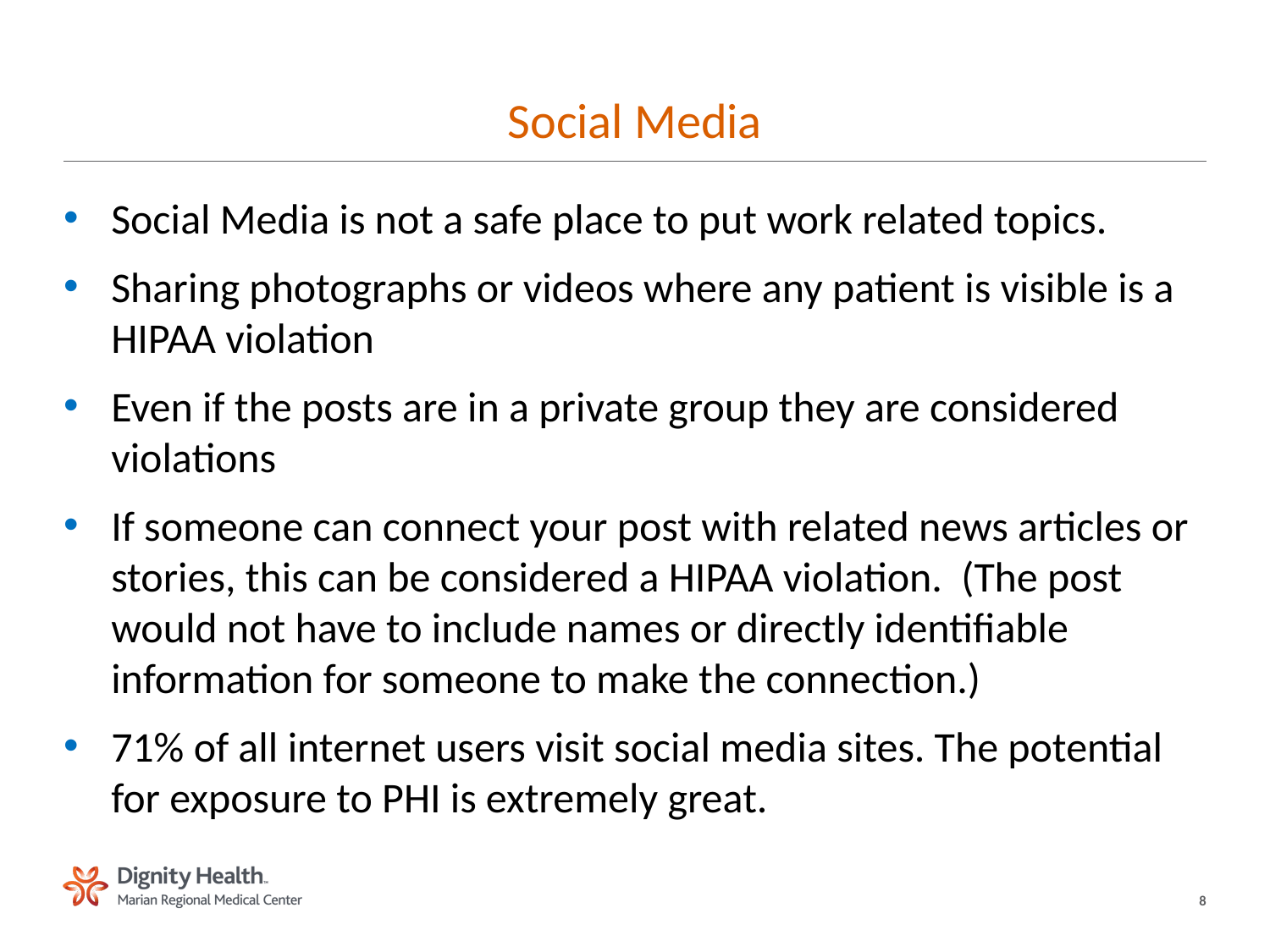

# Social Media
Social Media is not a safe place to put work related topics.
Sharing photographs or videos where any patient is visible is a HIPAA violation
Even if the posts are in a private group they are considered violations
If someone can connect your post with related news articles or stories, this can be considered a HIPAA violation.  (The post would not have to include names or directly identifiable information for someone to make the connection.)
71% of all internet users visit social media sites. The potential for exposure to PHI is extremely great.

8